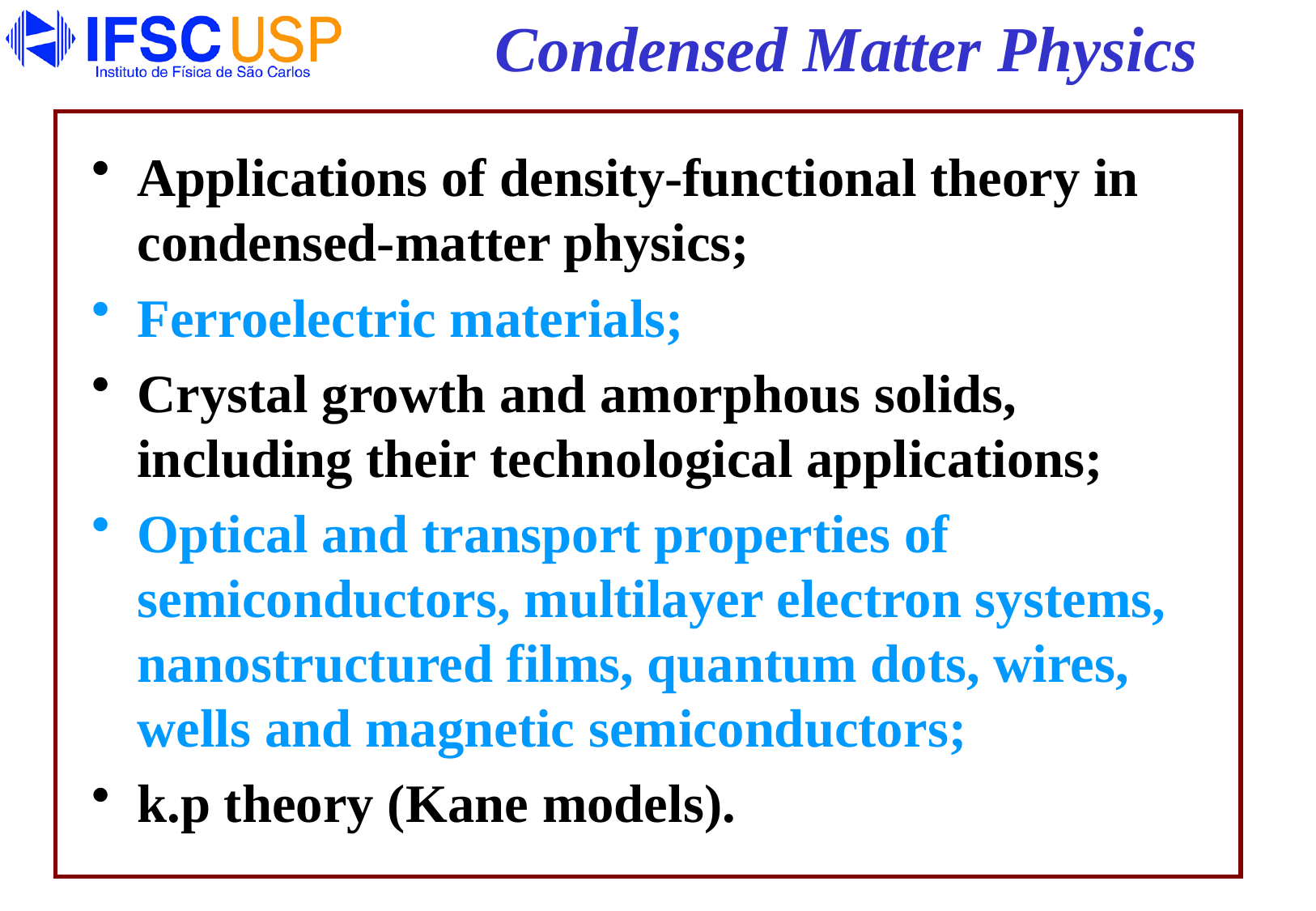

Condensed Matter Physics

Applications of density-functional theory in condensed-matter physics;
Ferroelectric materials;
Crystal growth and amorphous solids, including their technological applications;
Optical and transport properties of semiconductors, multilayer electron systems, nanostructured films, quantum dots, wires, wells and magnetic semiconductors;
k.p theory (Kane models).